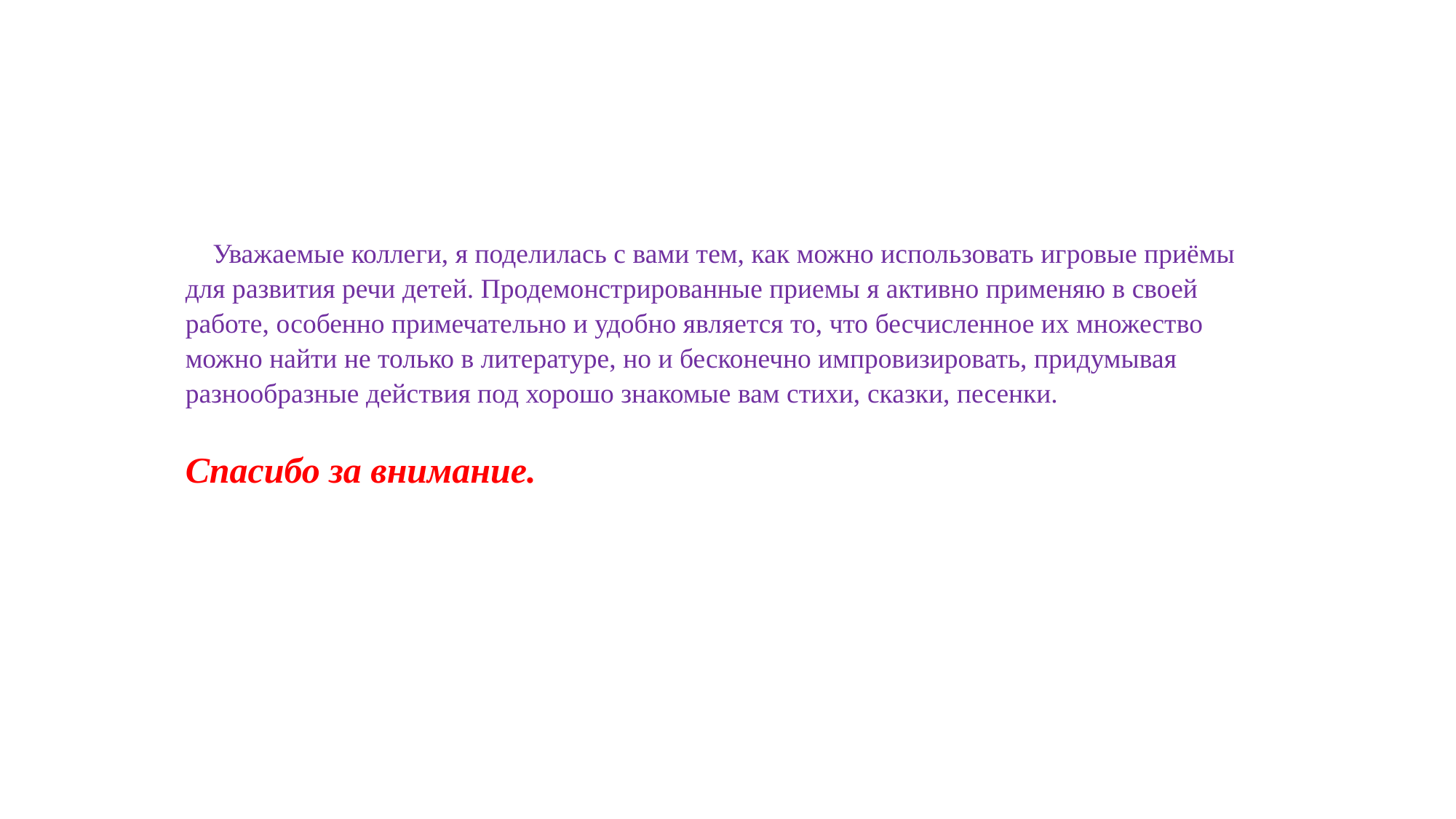

Уважаемые коллеги, я поделилась с вами тем, как можно использовать игровые приёмы для развития речи детей. Продемонстрированные приемы я активно применяю в своей работе, особенно примечательно и удобно является то, что бесчисленное их множество можно найти не только в литературе, но и бесконечно импровизировать, придумывая разнообразные действия под хорошо знакомые вам стихи, сказки, песенки.
Спасибо за внимание.